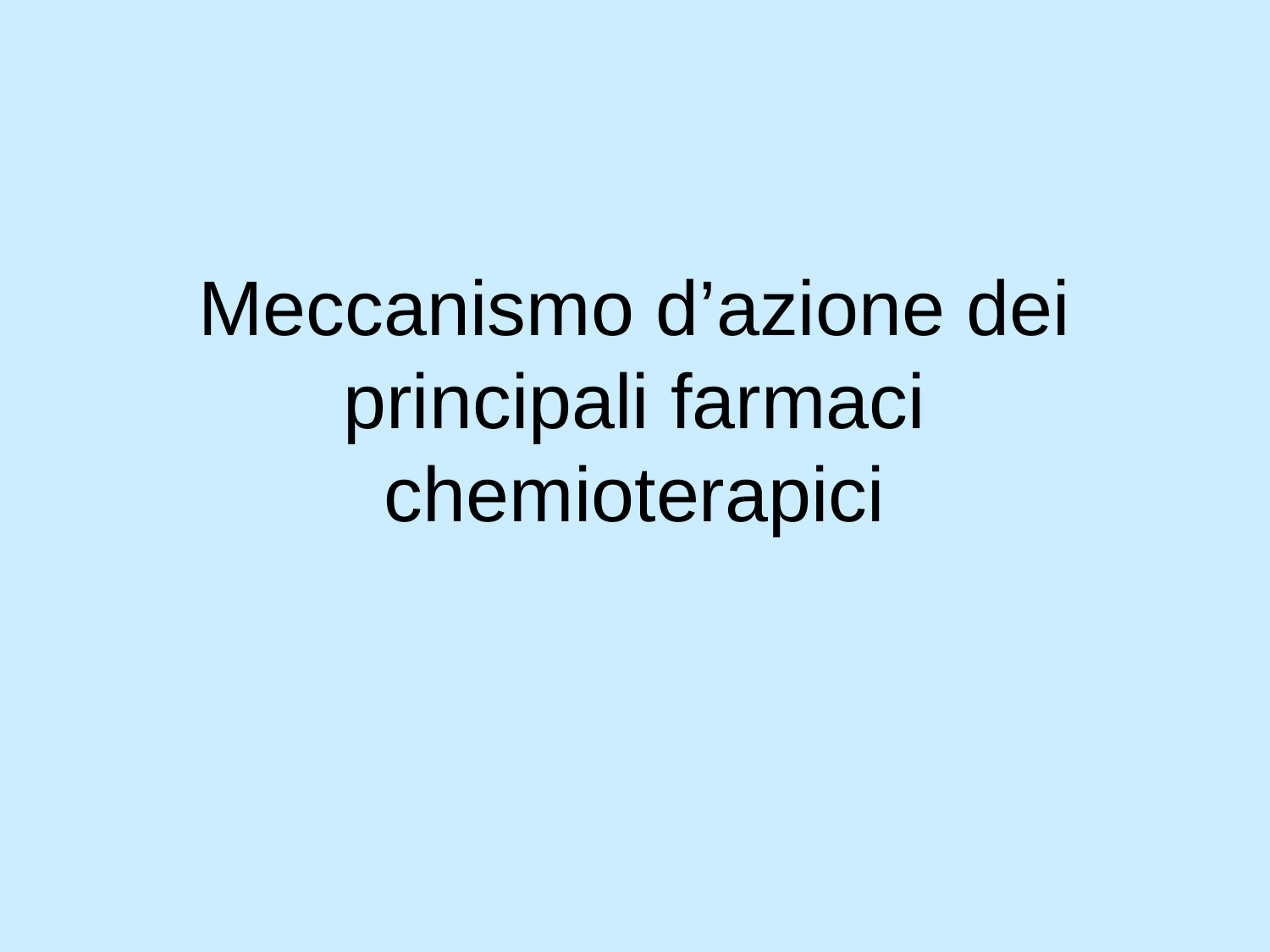

# Meccanismo d’azione dei principali farmaci chemioterapici